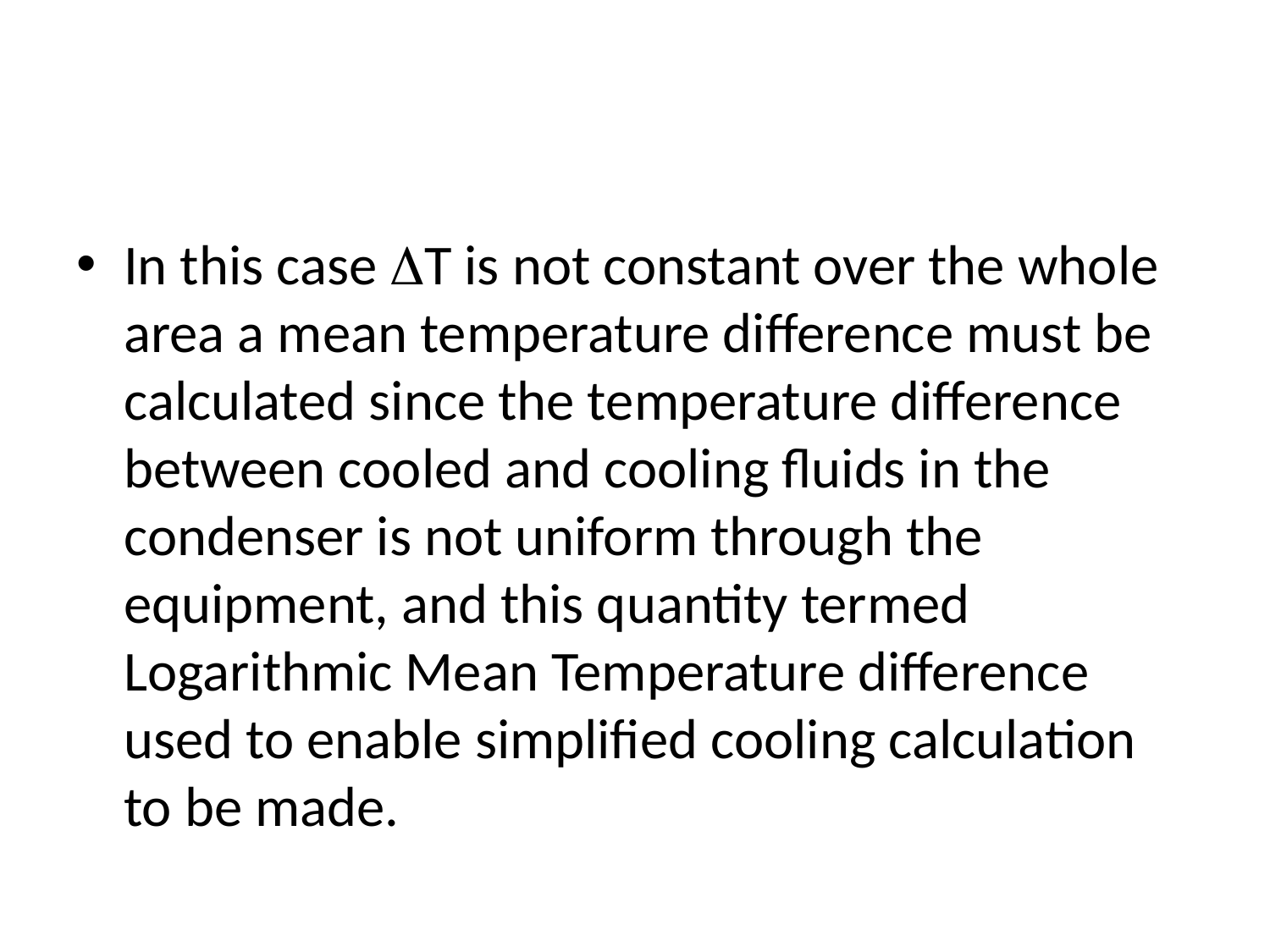

#
In this case ΔT is not constant over the whole area a mean temperature difference must be calculated since the temperature difference between cooled and cooling fluids in the condenser is not uniform through the equipment, and this quantity termed Logarithmic Mean Temperature difference used to enable simplified cooling calculation to be made.